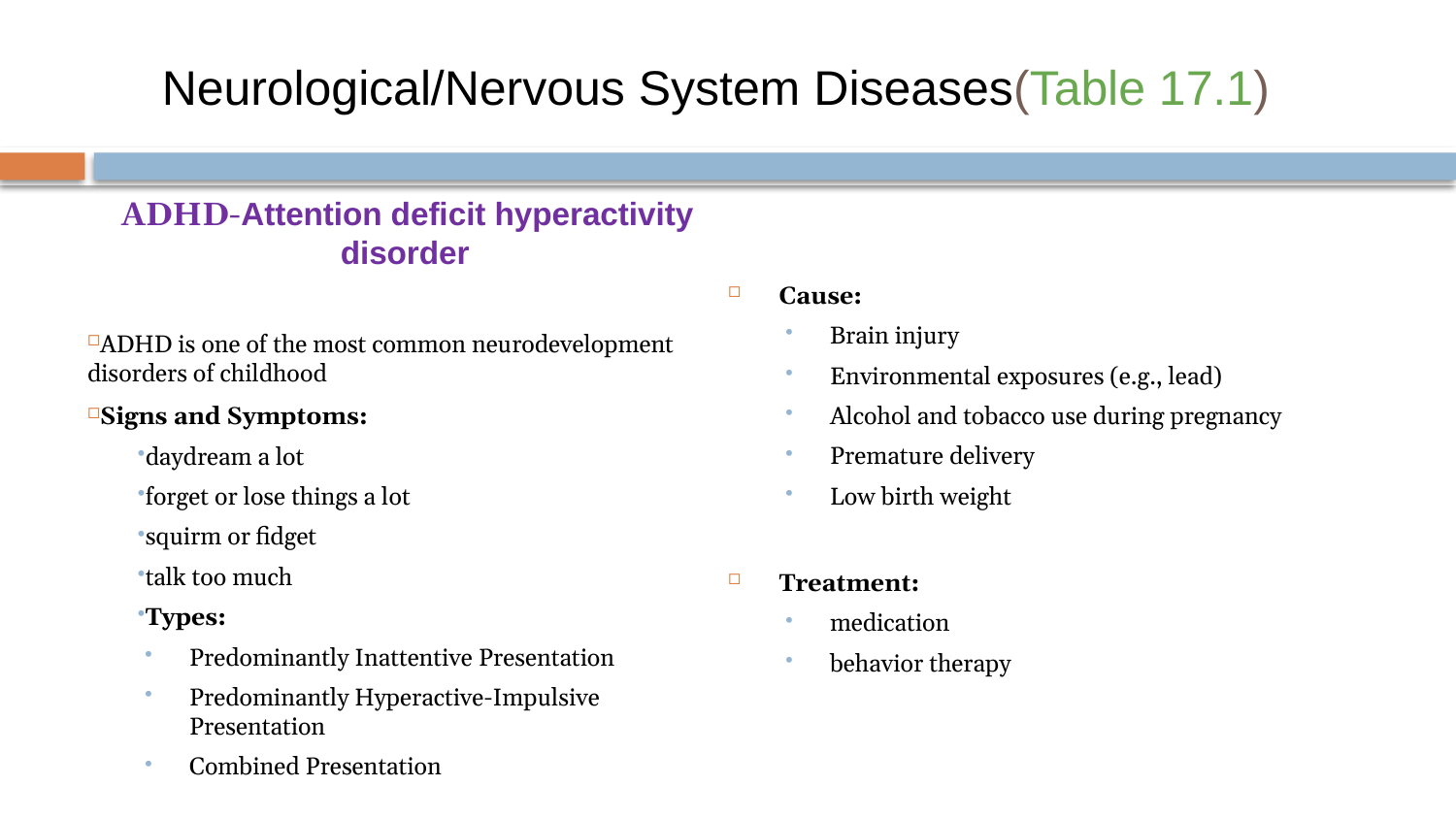

# Neurological/Nervous System Diseases(Table 17.1)
ADHD-Attention deficit hyperactivity disorder

ADHD is one of the most common neurodevelopment disorders of childhood
Signs and Symptoms:
daydream a lot
forget or lose things a lot
squirm or fidget
talk too much
Types:
Predominantly Inattentive Presentation
Predominantly Hyperactive-Impulsive Presentation
Combined Presentation

Cause:
Brain injury
Environmental exposures (e.g., lead)
Alcohol and tobacco use during pregnancy
Premature delivery
Low birth weight

Treatment:
medication
behavior therapy